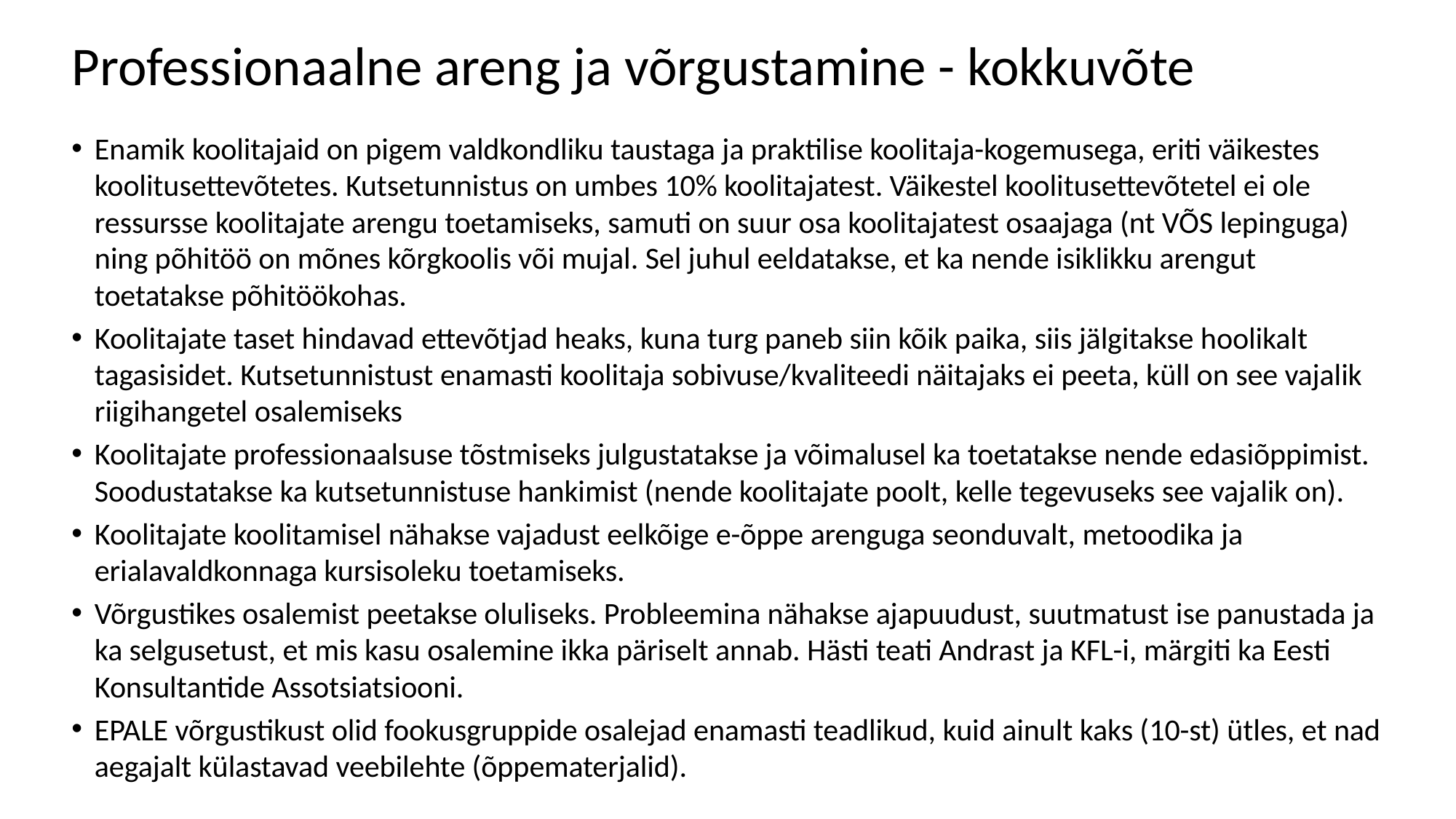

# Professionaalne areng ja võrgustamine - kokkuvõte
Enamik koolitajaid on pigem valdkondliku taustaga ja praktilise koolitaja-kogemusega, eriti väikestes koolitusettevõtetes. Kutsetunnistus on umbes 10% koolitajatest. Väikestel koolitusettevõtetel ei ole ressursse koolitajate arengu toetamiseks, samuti on suur osa koolitajatest osaajaga (nt VÕS lepinguga) ning põhitöö on mõnes kõrgkoolis või mujal. Sel juhul eeldatakse, et ka nende isiklikku arengut toetatakse põhitöökohas.
Koolitajate taset hindavad ettevõtjad heaks, kuna turg paneb siin kõik paika, siis jälgitakse hoolikalt tagasisidet. Kutsetunnistust enamasti koolitaja sobivuse/kvaliteedi näitajaks ei peeta, küll on see vajalik riigihangetel osalemiseks
Koolitajate professionaalsuse tõstmiseks julgustatakse ja võimalusel ka toetatakse nende edasiõppimist. Soodustatakse ka kutsetunnistuse hankimist (nende koolitajate poolt, kelle tegevuseks see vajalik on).
Koolitajate koolitamisel nähakse vajadust eelkõige e-õppe arenguga seonduvalt, metoodika ja erialavaldkonnaga kursisoleku toetamiseks.
Võrgustikes osalemist peetakse oluliseks. Probleemina nähakse ajapuudust, suutmatust ise panustada ja ka selgusetust, et mis kasu osalemine ikka päriselt annab. Hästi teati Andrast ja KFL-i, märgiti ka Eesti Konsultantide Assotsiatsiooni.
EPALE võrgustikust olid fookusgruppide osalejad enamasti teadlikud, kuid ainult kaks (10-st) ütles, et nad aegajalt külastavad veebilehte (õppematerjalid).